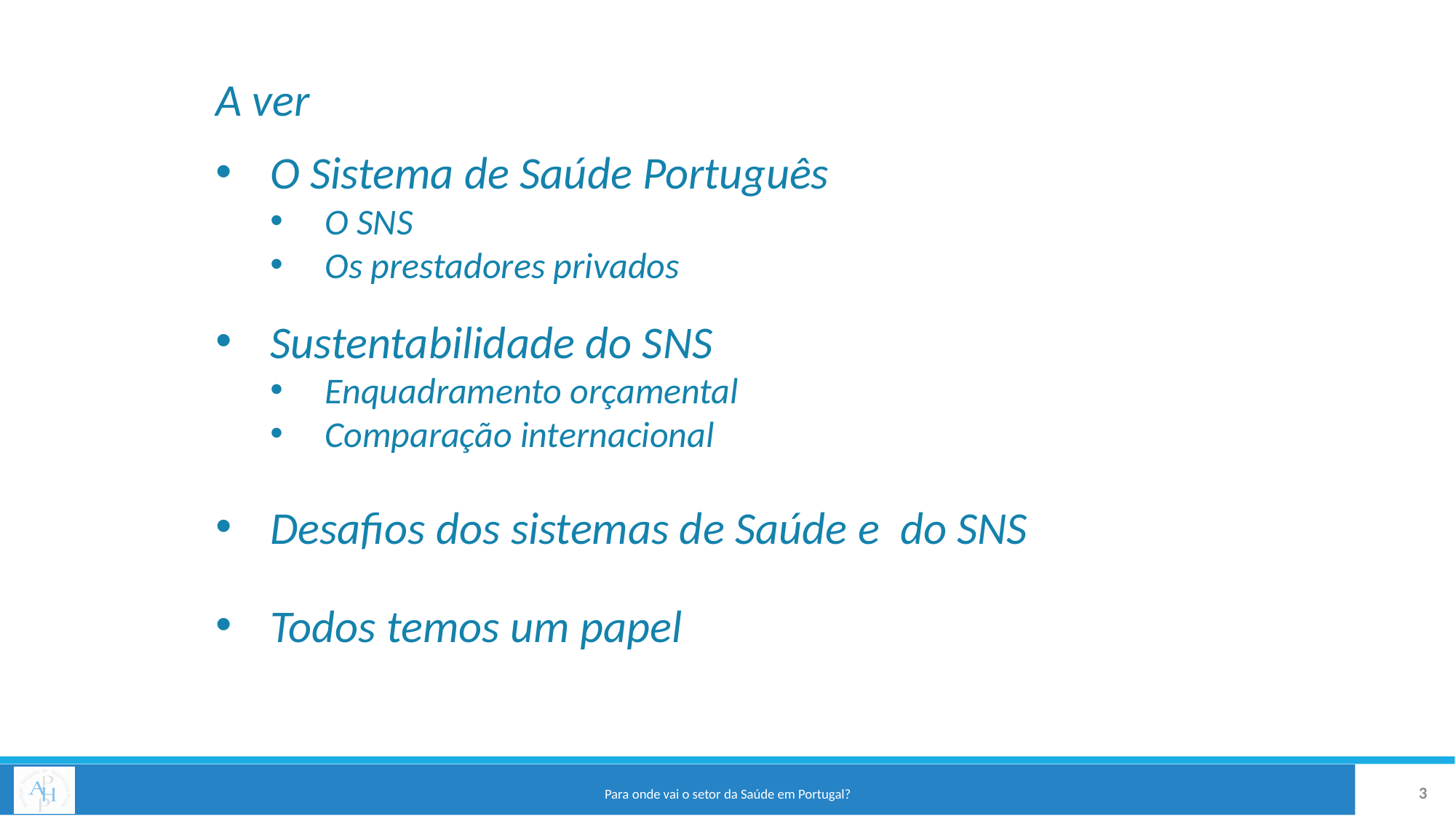

A ver

O Sistema de Saúde Português
O SNS
Os prestadores privados

Sustentabilidade do SNS
Enquadramento orçamental
Comparação internacional

Desafios dos sistemas de Saúde e  do SNS

Todos temos um papel

3